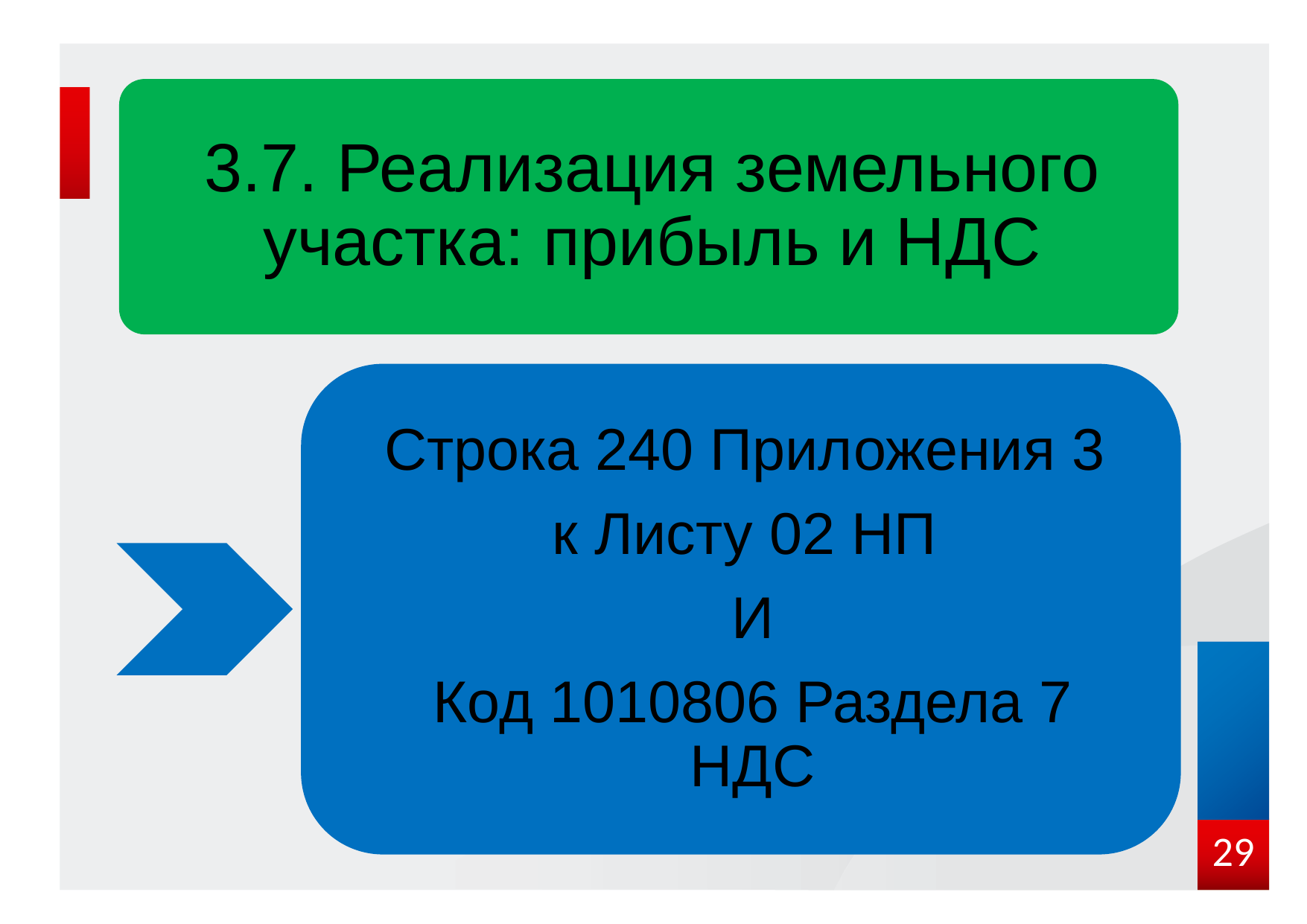

3.7. Реализация земельного участка: прибыль и НДС
Строка 240 Приложения 3
к Листу 02 НП
И
Код 1010806 Раздела 7 НДС
29